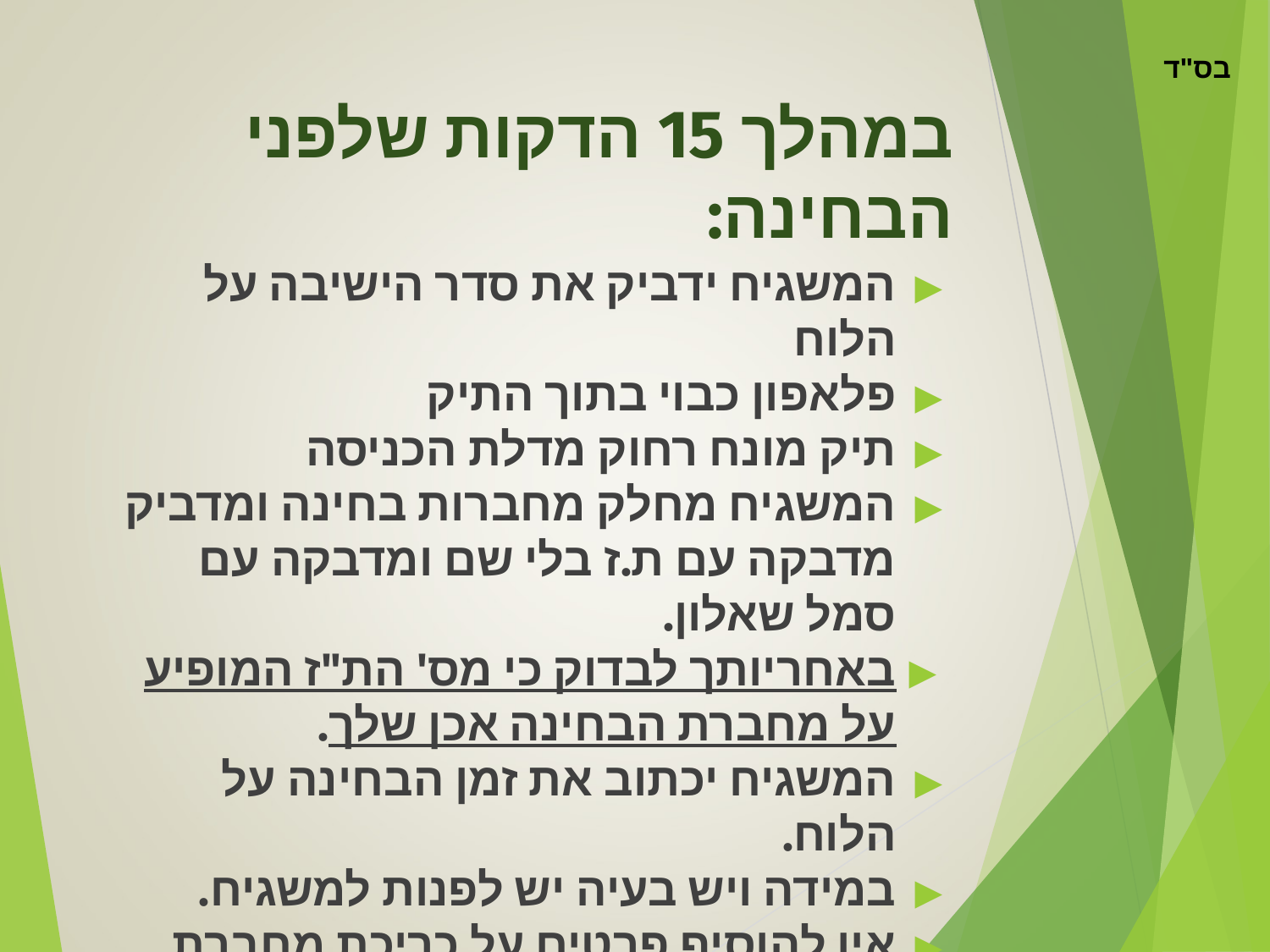

בס"ד
# במהלך 15 הדקות שלפני הבחינה:
המשגיח ידביק את סדר הישיבה על הלוח
פלאפון כבוי בתוך התיק
תיק מונח רחוק מדלת הכניסה
המשגיח מחלק מחברות בחינה ומדביק מדבקה עם ת.ז בלי שם ומדבקה עם סמל שאלון.
באחריותך לבדוק כי מס' הת"ז המופיע על מחברת הבחינה אכן שלך.
המשגיח יכתוב את זמן הבחינה על הלוח.
במידה ויש בעיה יש לפנות למשגיח.
אין להוסיף פרטים על כריכת מחברת הבחינה.